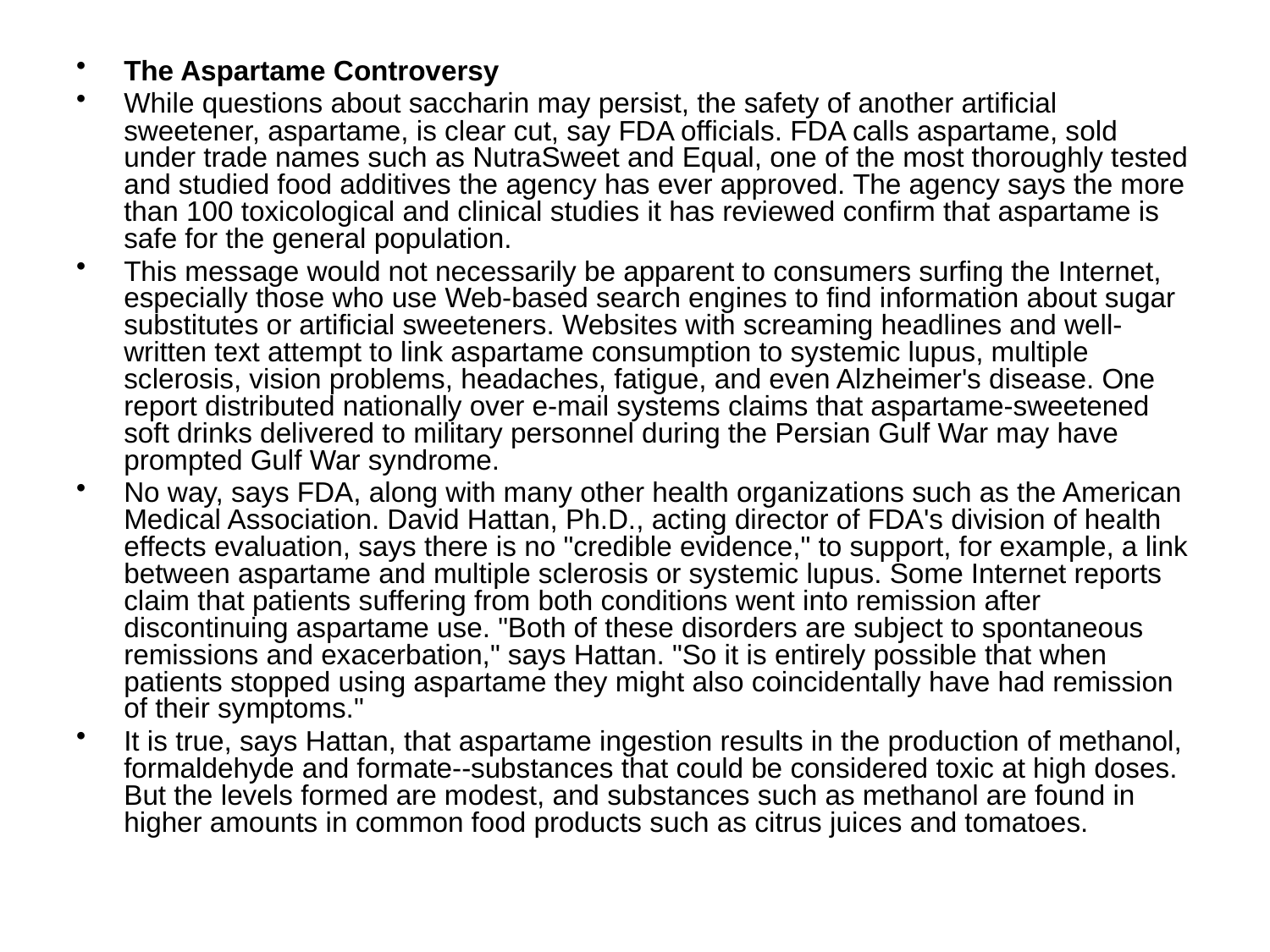

The Aspartame Controversy
While questions about saccharin may persist, the safety of another artificial sweetener, aspartame, is clear cut, say FDA officials. FDA calls aspartame, sold under trade names such as NutraSweet and Equal, one of the most thoroughly tested and studied food additives the agency has ever approved. The agency says the more than 100 toxicological and clinical studies it has reviewed confirm that aspartame is safe for the general population.
This message would not necessarily be apparent to consumers surfing the Internet, especially those who use Web-based search engines to find information about sugar substitutes or artificial sweeteners. Websites with screaming headlines and well-written text attempt to link aspartame consumption to systemic lupus, multiple sclerosis, vision problems, headaches, fatigue, and even Alzheimer's disease. One report distributed nationally over e-mail systems claims that aspartame-sweetened soft drinks delivered to military personnel during the Persian Gulf War may have prompted Gulf War syndrome.
No way, says FDA, along with many other health organizations such as the American Medical Association. David Hattan, Ph.D., acting director of FDA's division of health effects evaluation, says there is no "credible evidence," to support, for example, a link between aspartame and multiple sclerosis or systemic lupus. Some Internet reports claim that patients suffering from both conditions went into remission after discontinuing aspartame use. "Both of these disorders are subject to spontaneous remissions and exacerbation," says Hattan. "So it is entirely possible that when patients stopped using aspartame they might also coincidentally have had remission of their symptoms."
It is true, says Hattan, that aspartame ingestion results in the production of methanol, formaldehyde and formate--substances that could be considered toxic at high doses. But the levels formed are modest, and substances such as methanol are found in higher amounts in common food products such as citrus juices and tomatoes.